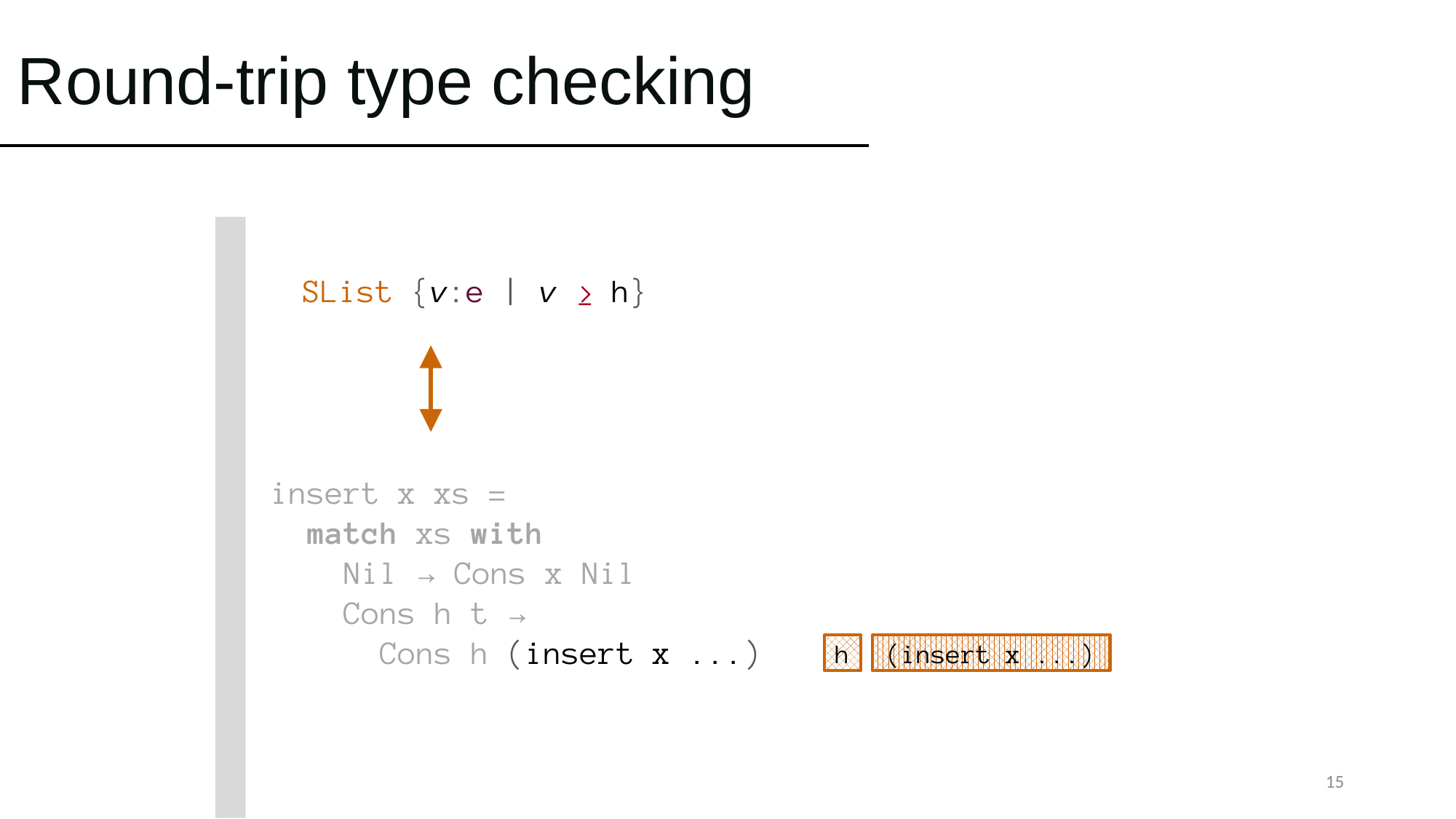

# Round-trip type checking
  SList {v:e | v ≥ h}

  SList e
x:e  →  xs:SList e  →
  {v:SList e | elems v = elems xs ∪ {x}}

insert x xs =
  match xs with
    Nil → Cons x Nil
    Cons h t →
      Cons h (insert x ...)

insert x xs =
  match xs with
    Nil → Cons x Nil
    Cons h t →
      Cons h (insert x ...)
insert x xs =
  match xs with
    Nil → Cons x Nil
    Cons h t →
      Cons h (insert x ...)
h
(insert x ...)
15